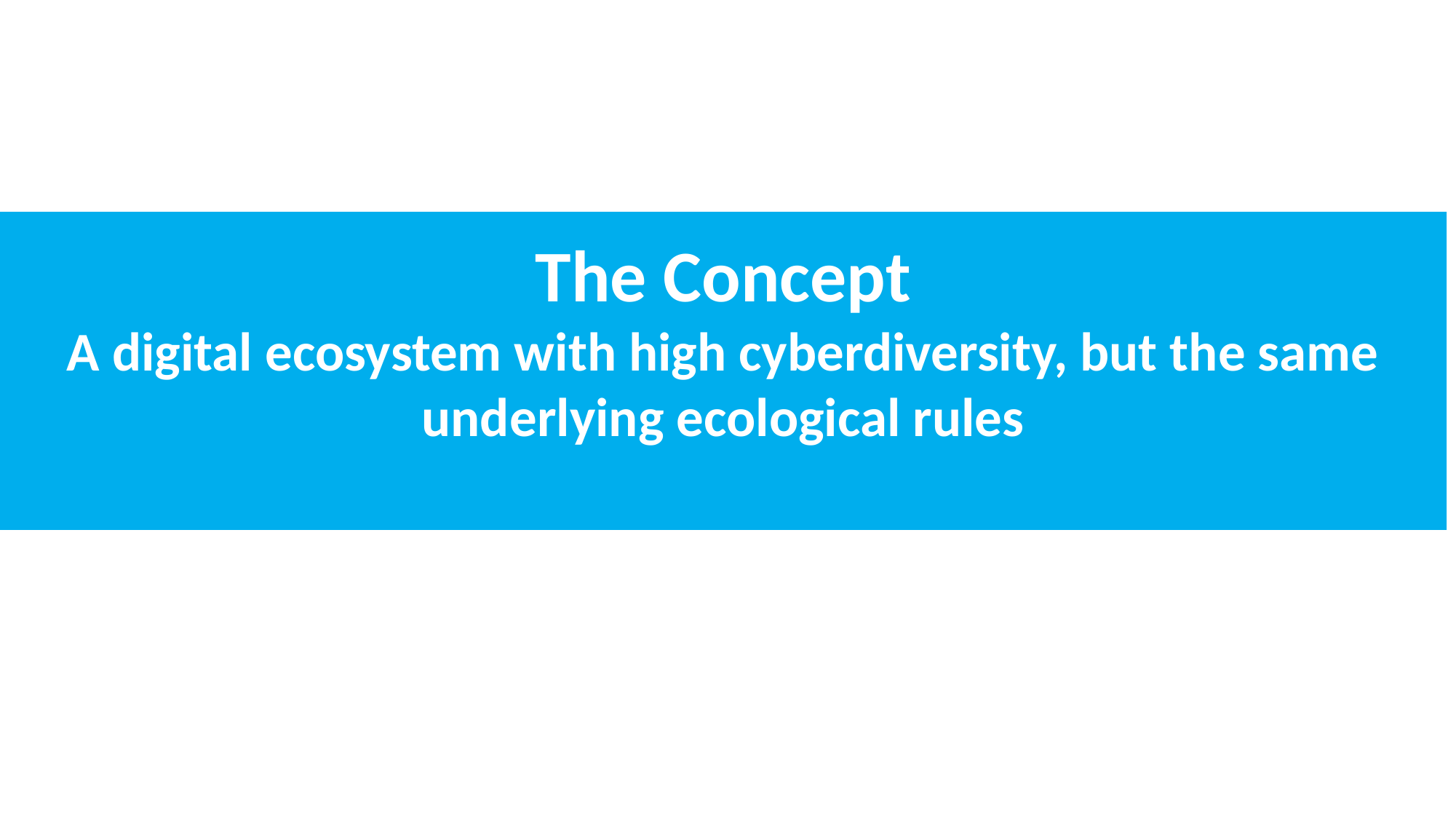

The Concept
A digital ecosystem with high cyberdiversity, but the same underlying ecological rules